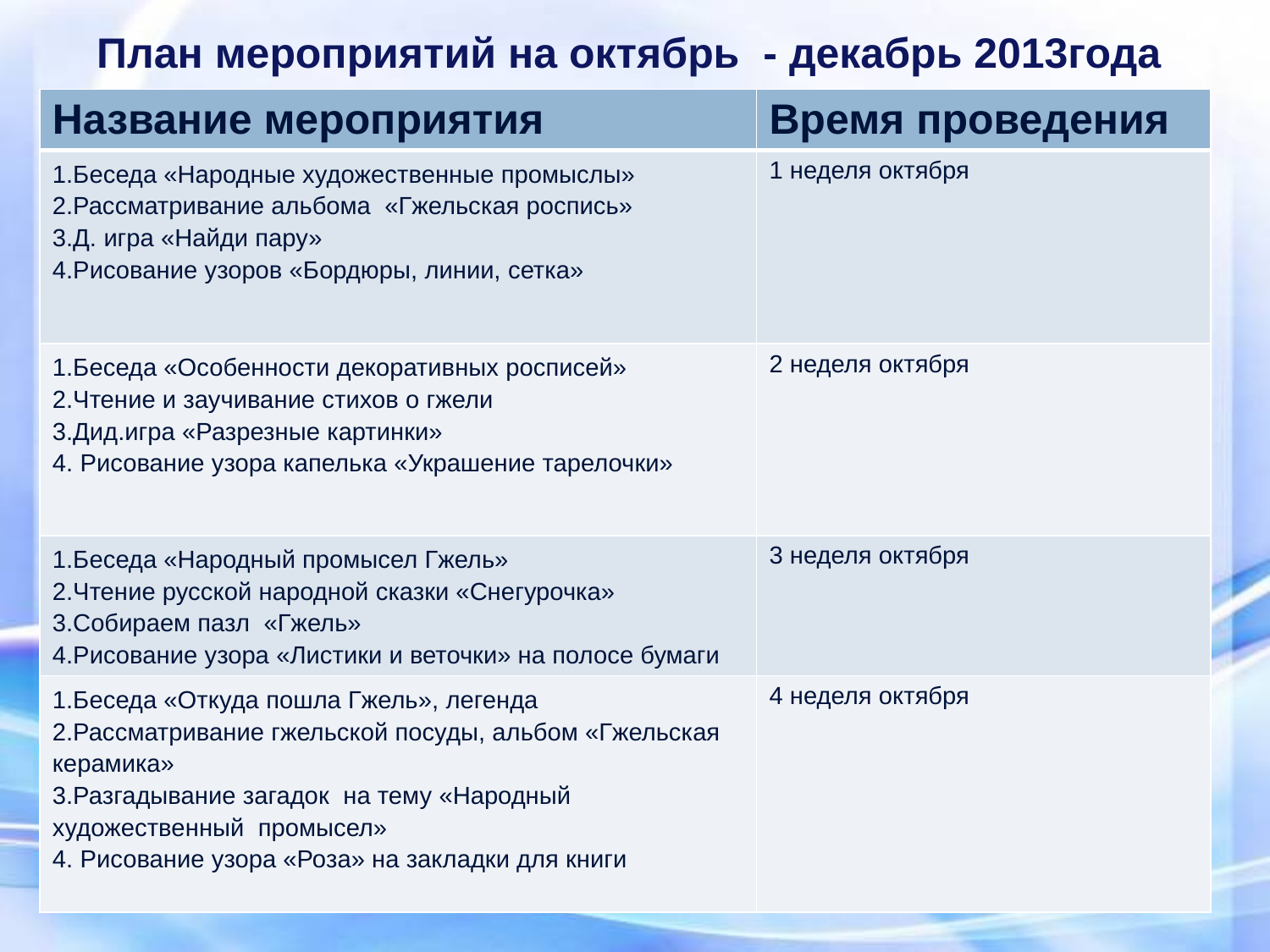

План мероприятий на октябрь  - декабрь 2013года
| Название мероприятия | Время проведения |
| --- | --- |
| 1.Беседа «Народные художественные промыслы» 2.Рассматривание альбома «Гжельская роспись» 3.Д. игра «Найди пару» 4.Рисование узоров «Бордюры, линии, сетка» | 1 неделя октября |
| 1.Беседа «Особенности декоративных росписей» 2.Чтение и заучивание стихов о гжели 3.Дид.игра «Разрезные картинки» 4. Рисование узора капелька «Украшение тарелочки» | 2 неделя октября |
| 1.Беседа «Народный промысел Гжель» 2.Чтение русской народной сказки «Снегурочка» 3.Собираем пазл «Гжель» 4.Рисование узора «Листики и веточки» на полосе бумаги | 3 неделя октября |
| 1.Беседа «Откуда пошла Гжель», легенда 2.Рассматривание гжельской посуды, альбом «Гжельская керамика» 3.Разгадывание загадок на тему «Народный художественный промысел» 4. Рисование узора «Роза» на закладки для книги | 4 неделя октября |